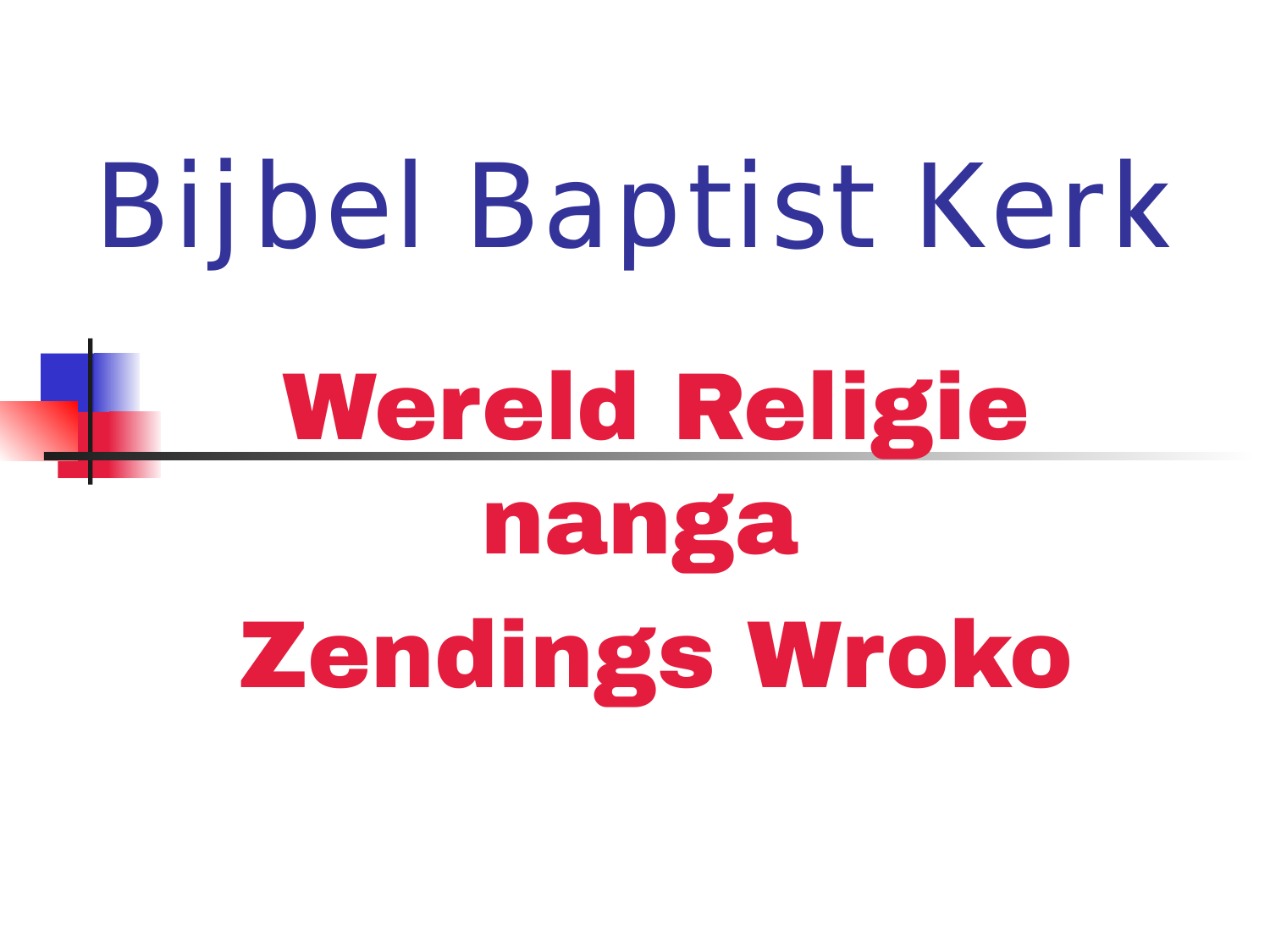

# Bijbel Baptist Kerk
Wereld Religie nanga
Zendings Wroko